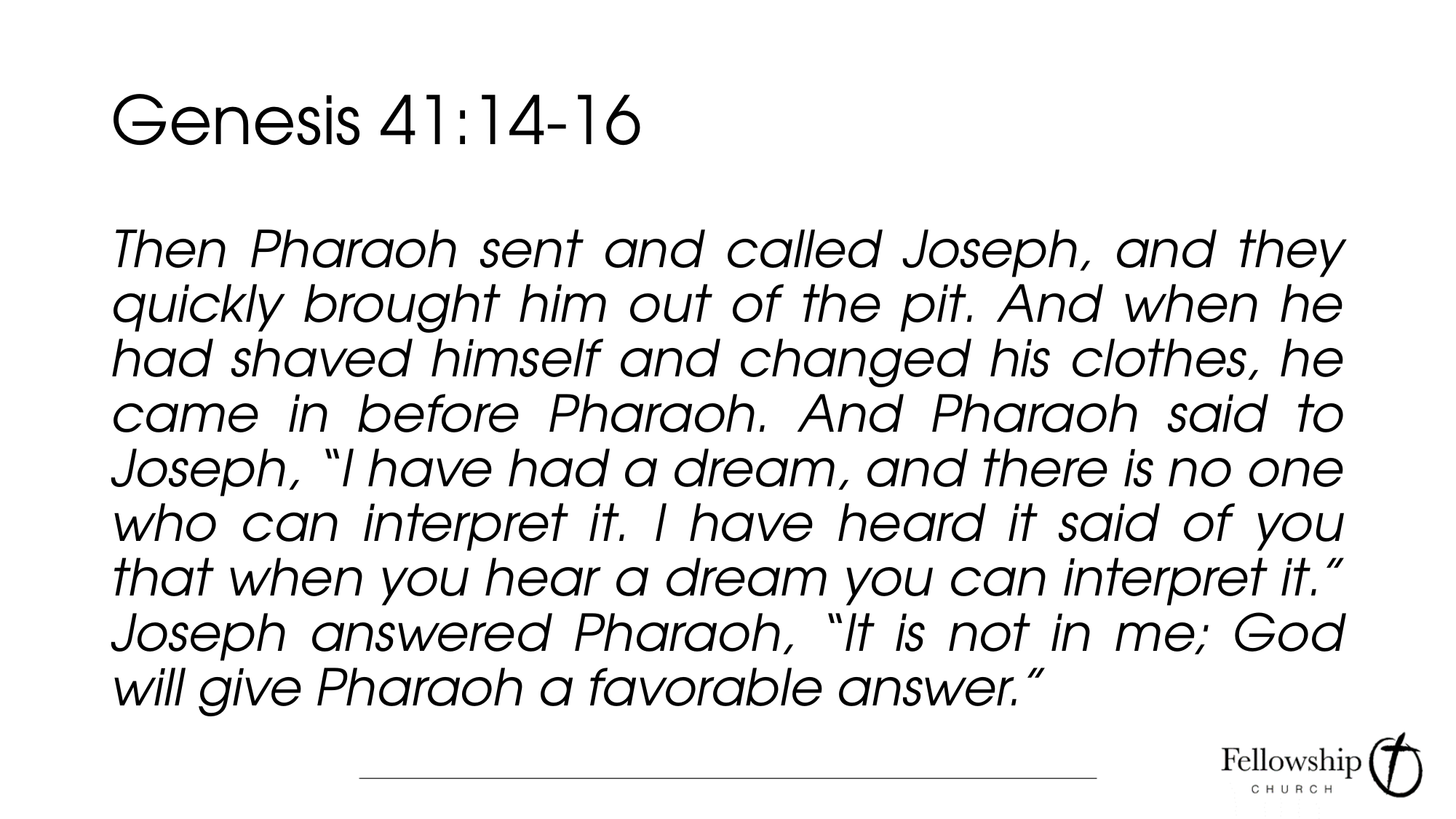

# Genesis 41:14-16
Then Pharaoh sent and called Joseph, and they quickly brought him out of the pit. And when he had shaved himself and changed his clothes, he came in before Pharaoh. And Pharaoh said to Joseph, “I have had a dream, and there is no one who can interpret it. I have heard it said of you that when you hear a dream you can interpret it.” Joseph answered Pharaoh, “It is not in me; God will give Pharaoh a favorable answer.”